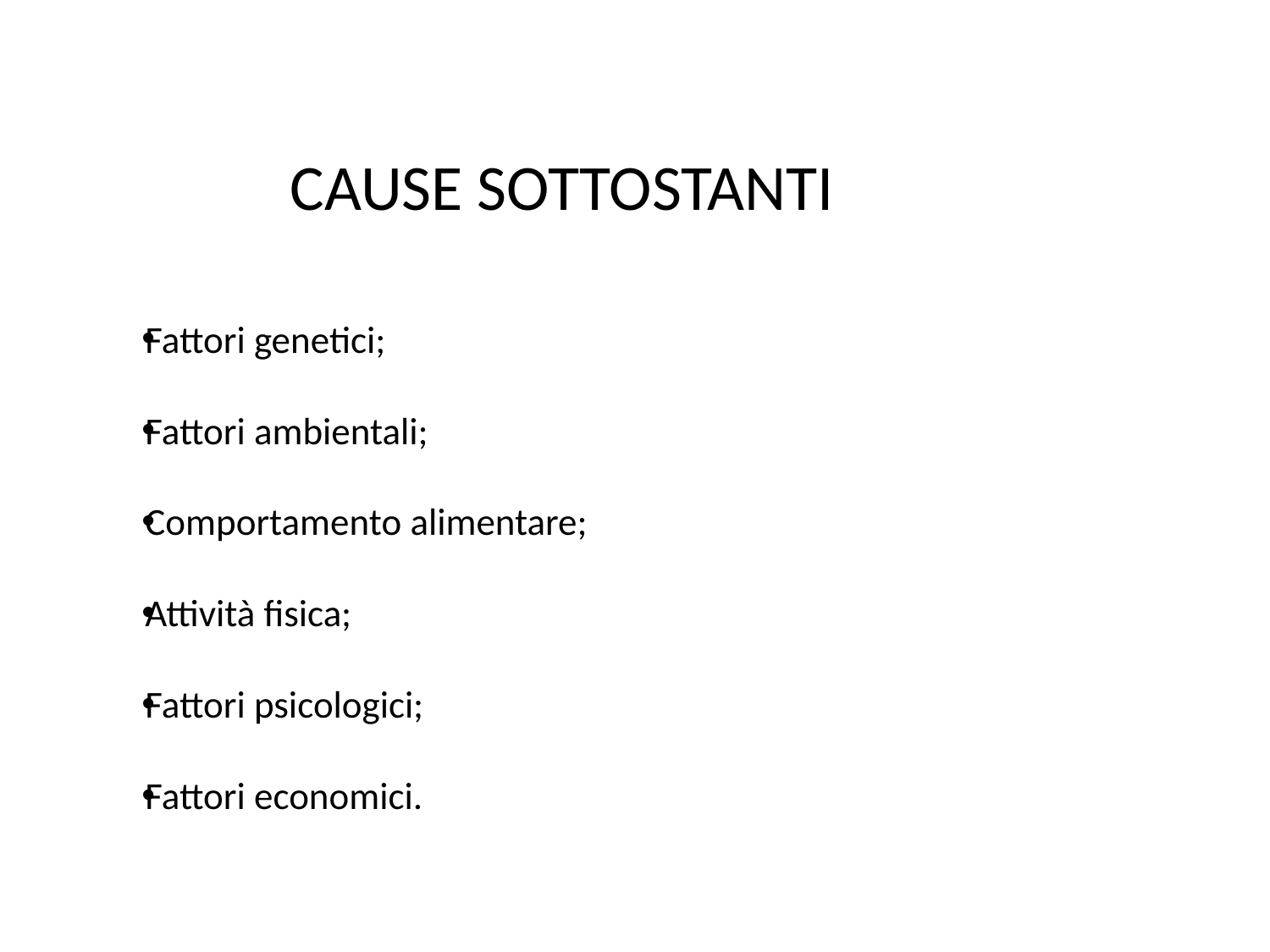

# CAUSE SOTTOSTANTI
Fattori genetici;

Fattori ambientali;

Comportamento alimentare;

Attività fisica;

Fattori psicologici;

Fattori economici.